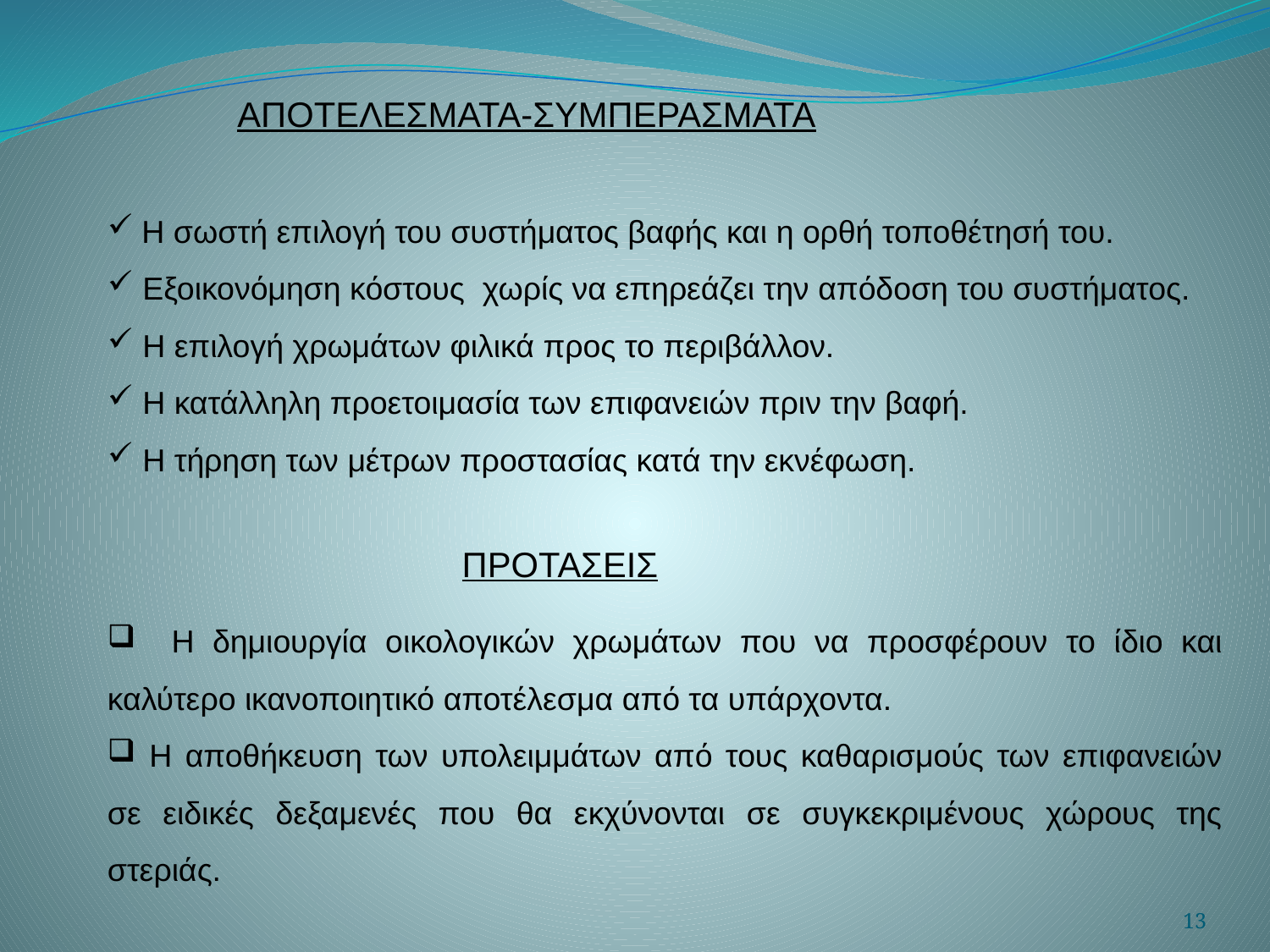

ΑΠΟΤΕΛΕΣΜΑΤΑ-ΣΥΜΠΕΡΑΣΜΑΤΑ
 Η σωστή επιλογή του συστήματος βαφής και η ορθή τοποθέτησή του.
 Εξοικονόμηση κόστους  χωρίς να επηρεάζει την απόδοση του συστήματος.
 Η επιλογή χρωμάτων φιλικά προς το περιβάλλον.
 Η κατάλληλη προετοιμασία των επιφανειών πριν την βαφή.
 Η τήρηση των μέτρων προστασίας κατά την εκνέφωση.

ΠΡΟΤΑΣΕΙΣ
  Η δημιουργία οικολογικών χρωμάτων που να προσφέρουν το ίδιο και καλύτερο ικανοποιητικό αποτέλεσμα από τα υπάρχοντα.
 Η αποθήκευση των υπολειμμάτων από τους καθαρισμούς των επιφανειών σε ειδικές δεξαμενές που θα εκχύνονται σε συγκεκριμένους χώρους της στεριάς.
13